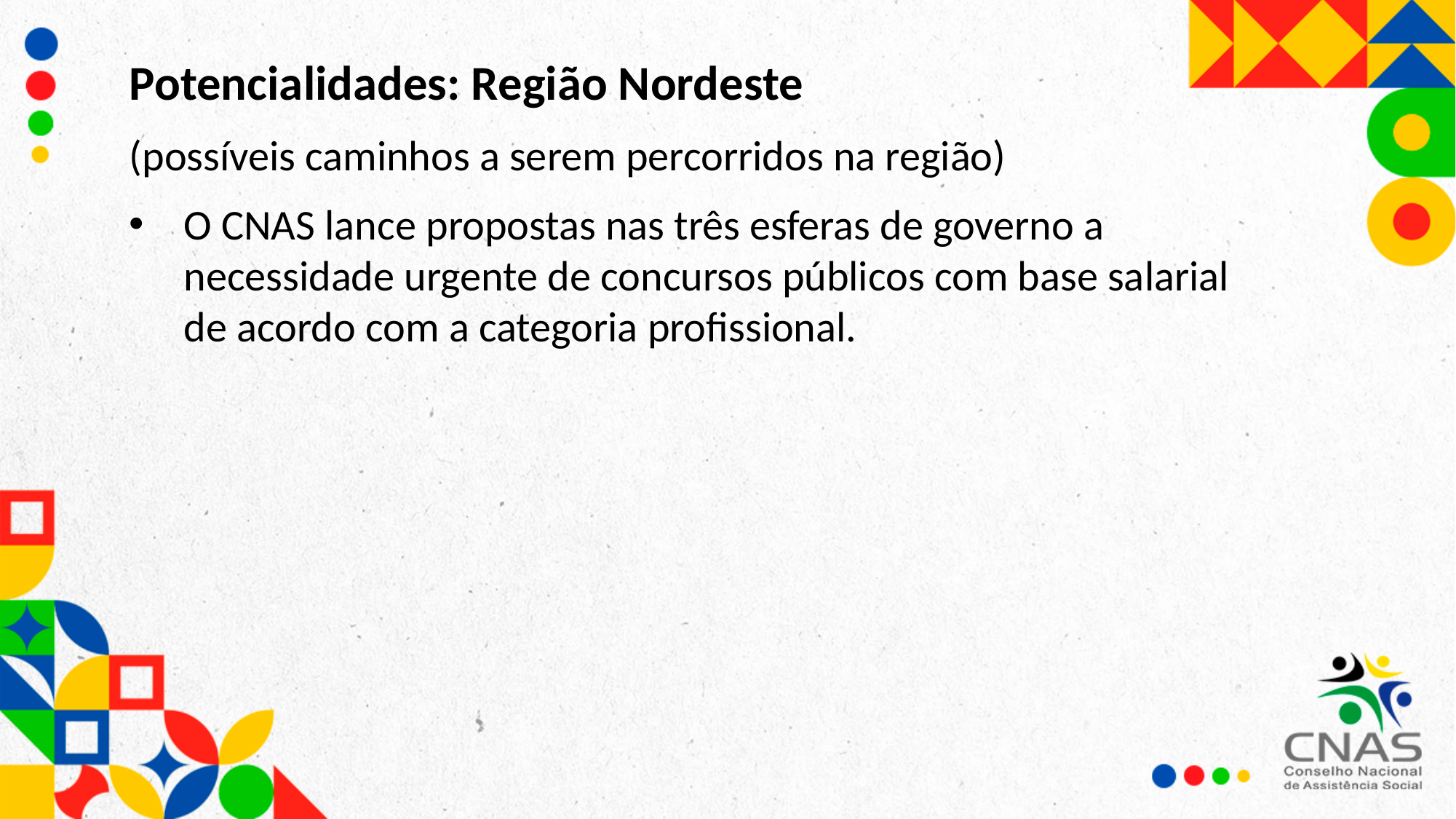

Potencialidades: Região Nordeste
(possíveis caminhos a serem percorridos na região)
O CNAS lance propostas nas três esferas de governo a necessidade urgente de concursos públicos com base salarial de acordo com a categoria profissional.